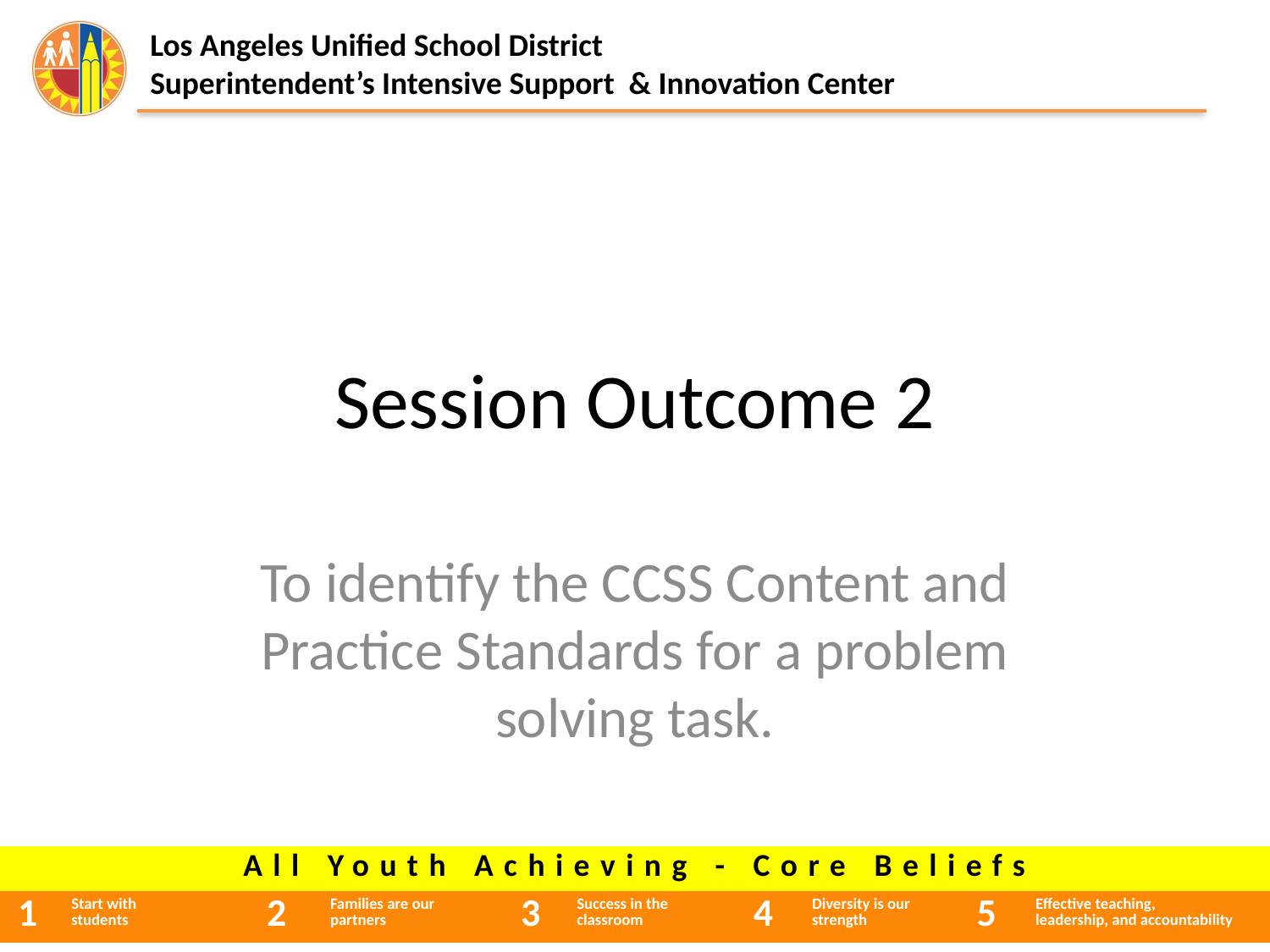

# Session Outcome 2
To identify the CCSS Content and Practice Standards for a problem solving task.